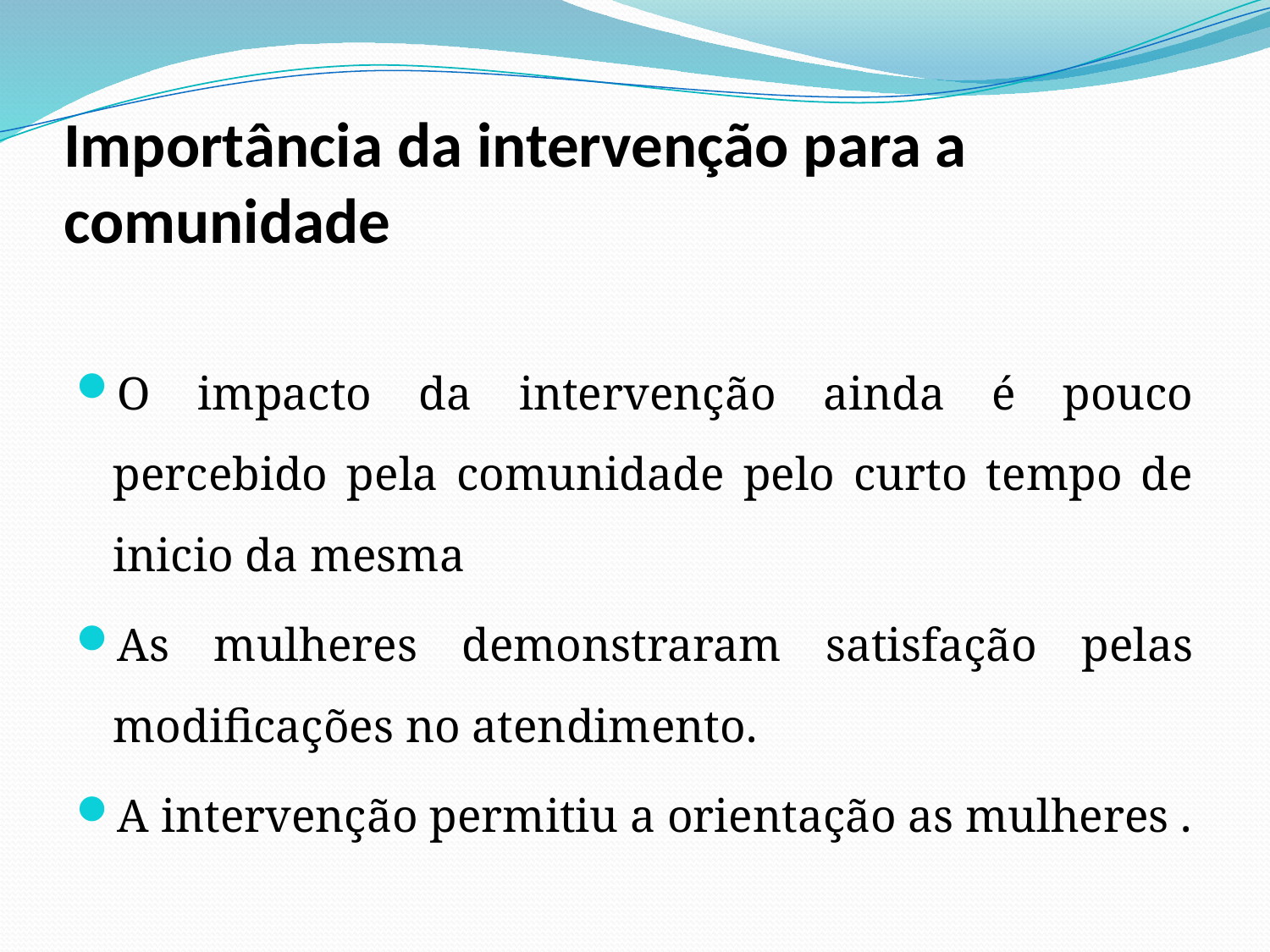

# Importância da intervenção para a comunidade

O impacto da intervenção ainda é pouco percebido pela comunidade pelo curto tempo de inicio da mesma
As mulheres demonstraram satisfação pelas modificações no atendimento.
A intervenção permitiu a orientação as mulheres .